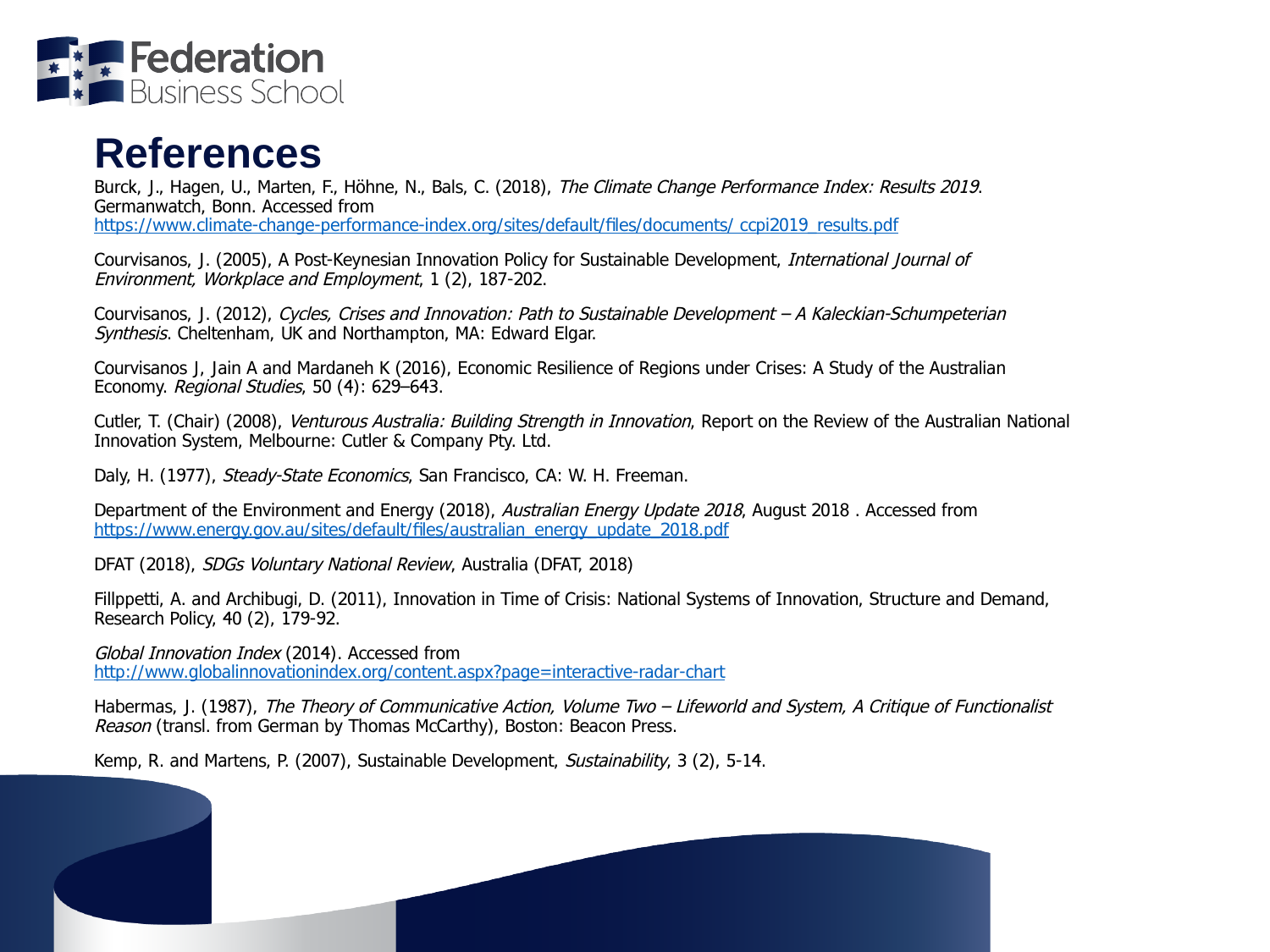

# References
Burck, J., Hagen, U., Marten, F., Höhne, N., Bals, C. (2018), The Climate Change Performance Index: Results 2019. Germanwatch, Bonn. Accessed from https://www.climate-change-performance-index.org/sites/default/files/documents/ ccpi2019_results.pdf
Courvisanos, J. (2005), A Post-Keynesian Innovation Policy for Sustainable Development, International Journal of Environment, Workplace and Employment, 1 (2), 187-202.
Courvisanos, J. (2012), Cycles, Crises and Innovation: Path to Sustainable Development – A Kaleckian-Schumpeterian Synthesis. Cheltenham, UK and Northampton, MA: Edward Elgar.
Courvisanos J, Jain A and Mardaneh K (2016), Economic Resilience of Regions under Crises: A Study of the Australian Economy. Regional Studies, 50 (4): 629–643.
Cutler, T. (Chair) (2008), Venturous Australia: Building Strength in Innovation, Report on the Review of the Australian National Innovation System, Melbourne: Cutler & Company Pty. Ltd.
Daly, H. (1977), Steady-State Economics, San Francisco, CA: W. H. Freeman.
Department of the Environment and Energy (2018), Australian Energy Update 2018, August 2018 . Accessed from https://www.energy.gov.au/sites/default/files/australian_energy_update_2018.pdf
DFAT (2018), SDGs Voluntary National Review, Australia (DFAT, 2018)
Fillppetti, A. and Archibugi, D. (2011), Innovation in Time of Crisis: National Systems of Innovation, Structure and Demand, Research Policy, 40 (2), 179-92.
Global Innovation Index (2014). Accessed from http://www.globalinnovationindex.org/content.aspx?page=interactive-radar-chart
Habermas, J. (1987), The Theory of Communicative Action, Volume Two – Lifeworld and System, A Critique of Functionalist Reason (transl. from German by Thomas McCarthy), Boston: Beacon Press.
Kemp, R. and Martens, P. (2007), Sustainable Development, Sustainability, 3 (2), 5-14.